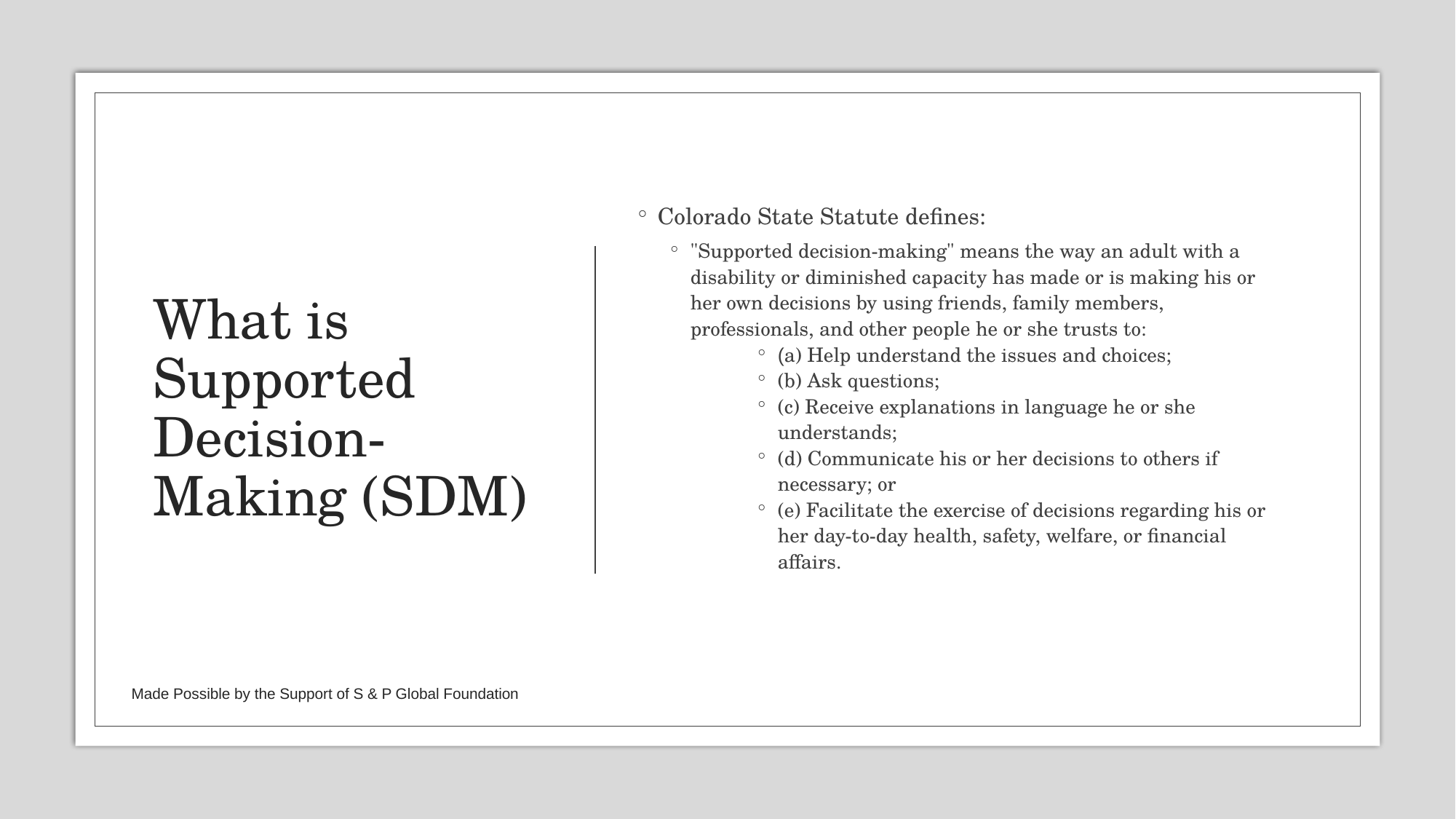

# What is Supported Decision-Making (SDM)
Colorado State Statute defines:
"Supported decision-making" means the way an adult with a disability or diminished capacity has made or is making his or her own decisions by using friends, family members, professionals, and other people he or she trusts to:
(a) Help understand the issues and choices;
(b) Ask questions;
(c) Receive explanations in language he or she understands;
(d) Communicate his or her decisions to others if necessary; or
(e) Facilitate the exercise of decisions regarding his or her day-to-day health, safety, welfare, or financial affairs.

Made Possible by the Support of S & P Global Foundation